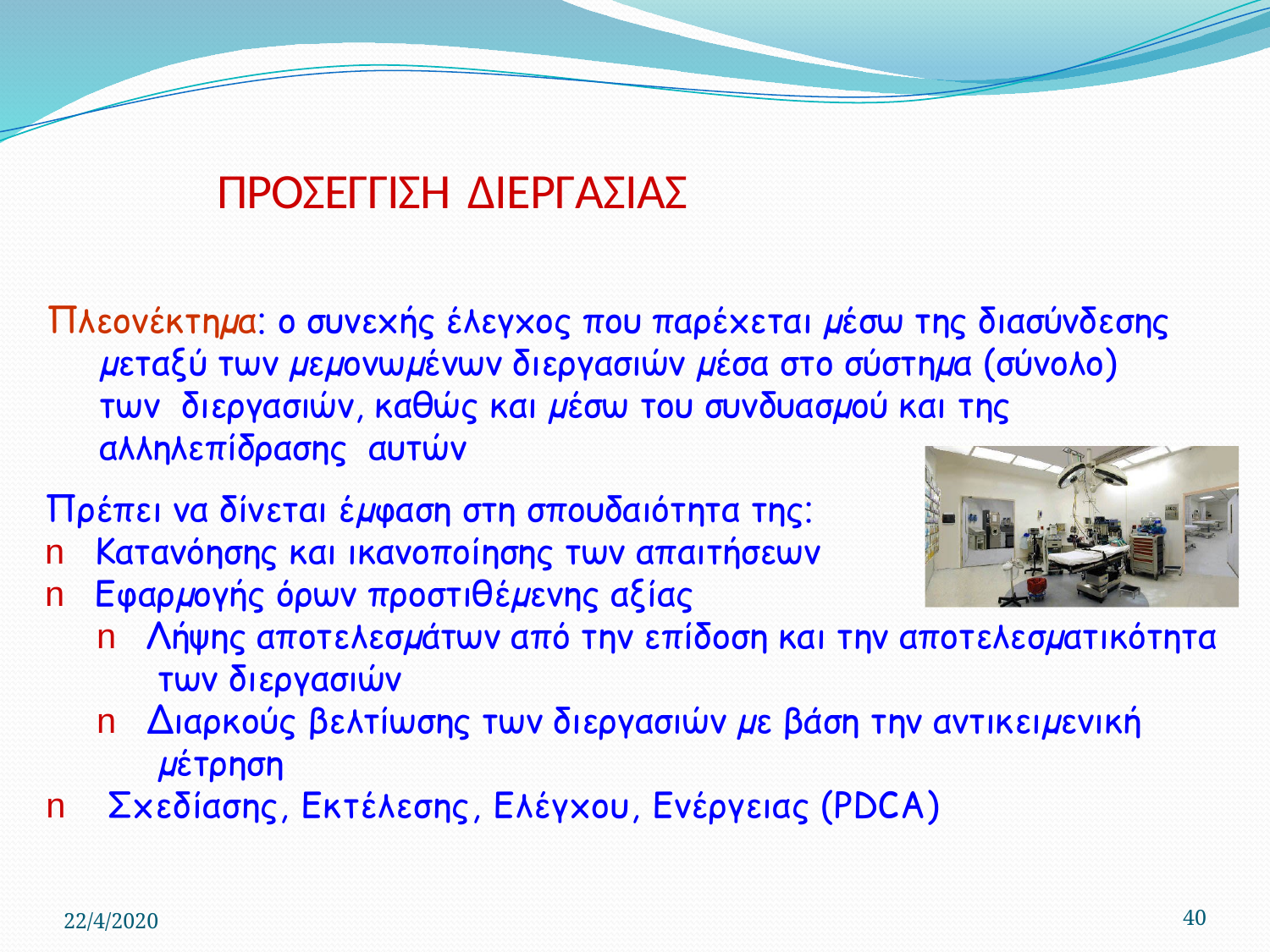

# ΠΡΟΣΕΓΓΙΣΗ ΔΙΕΡΓΑΣΙΑΣ
Πλεονέκτηµα: ο συνεχής έλεγχος που παρέχεται µέσω της διασύνδεσης  µεταξύ των µεµονωµένων διεργασιών µέσα στο σύστηµα (σύνολο) των  διεργασιών, καθώς και µέσω του συνδυασµού και της αλληλεπίδρασης  αυτών
Πρέπει να δίνεται έµφαση στη σπουδαιότητα της:
n Κατανόησης και ικανοποίησης των απαιτήσεων
n Εφαρµογής όρων προστιθέµενης αξίας
n Λήψης αποτελεσµάτων από την επίδοση και την αποτελεσµατικότητα  των διεργασιών
n Διαρκούς βελτίωσης των διεργασιών µε βάση την αντικειµενική  µέτρηση
n Σχεδίασης, Εκτέλεσης, Ελέγχου, Ενέργειας (PDCA)

22/4/2020
40